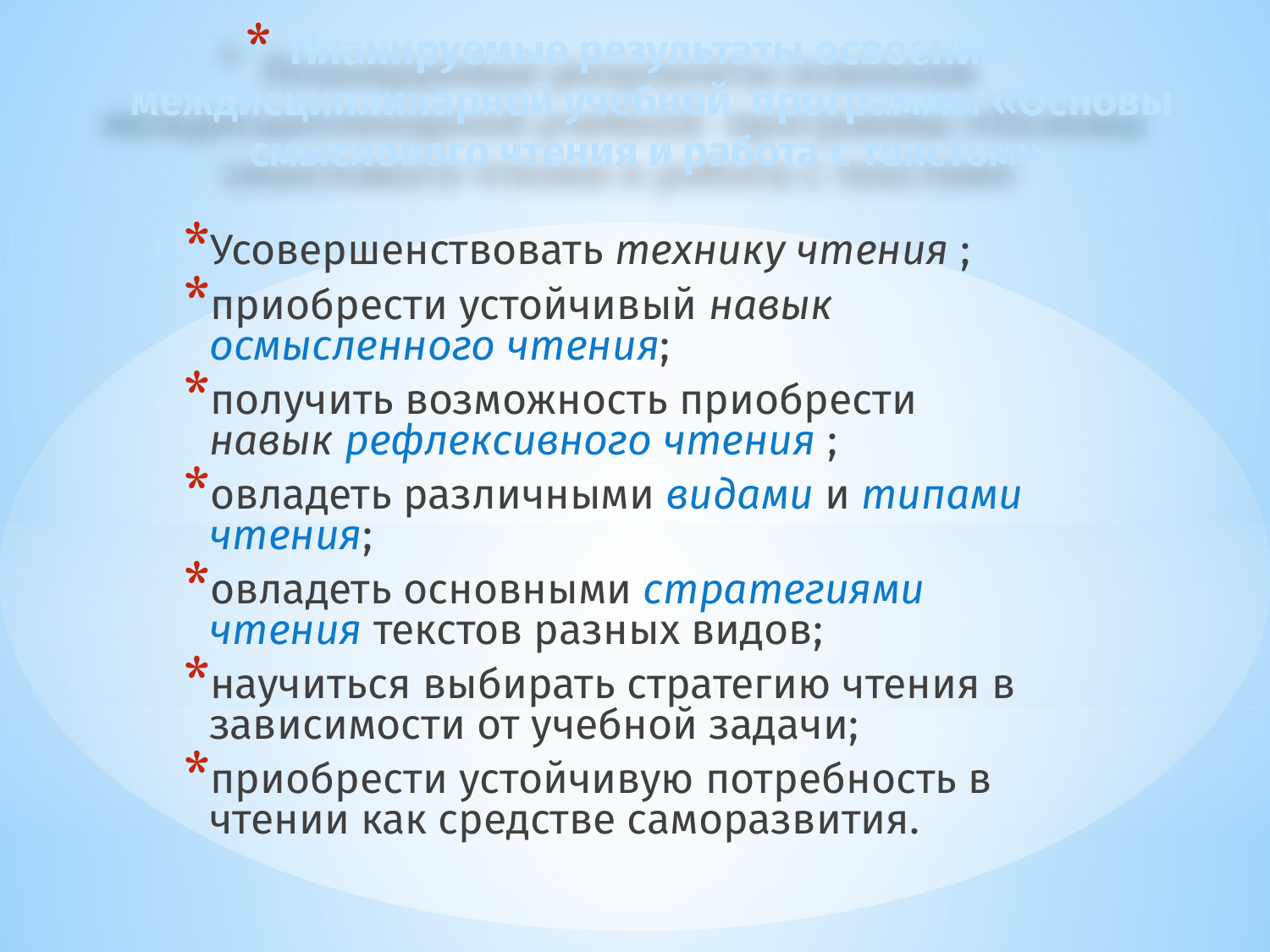

# Планируемые результаты освоения  междисциплинарной учебной  программы «Основы смыслового чтения и работа с текстом»
Усовершенствовать технику чтения ;
приобрести устойчивый навык осмысленного чтения;
получить возможность приобрести навык рефлексивного чтения ;
овладеть различными видами и типами чтения;
овладеть основными стратегиями чтения текстов разных видов;
научиться выбирать стратегию чтения в зависимости от учебной задачи;
приобрести устойчивую потребность в чтении как средстве саморазвития.